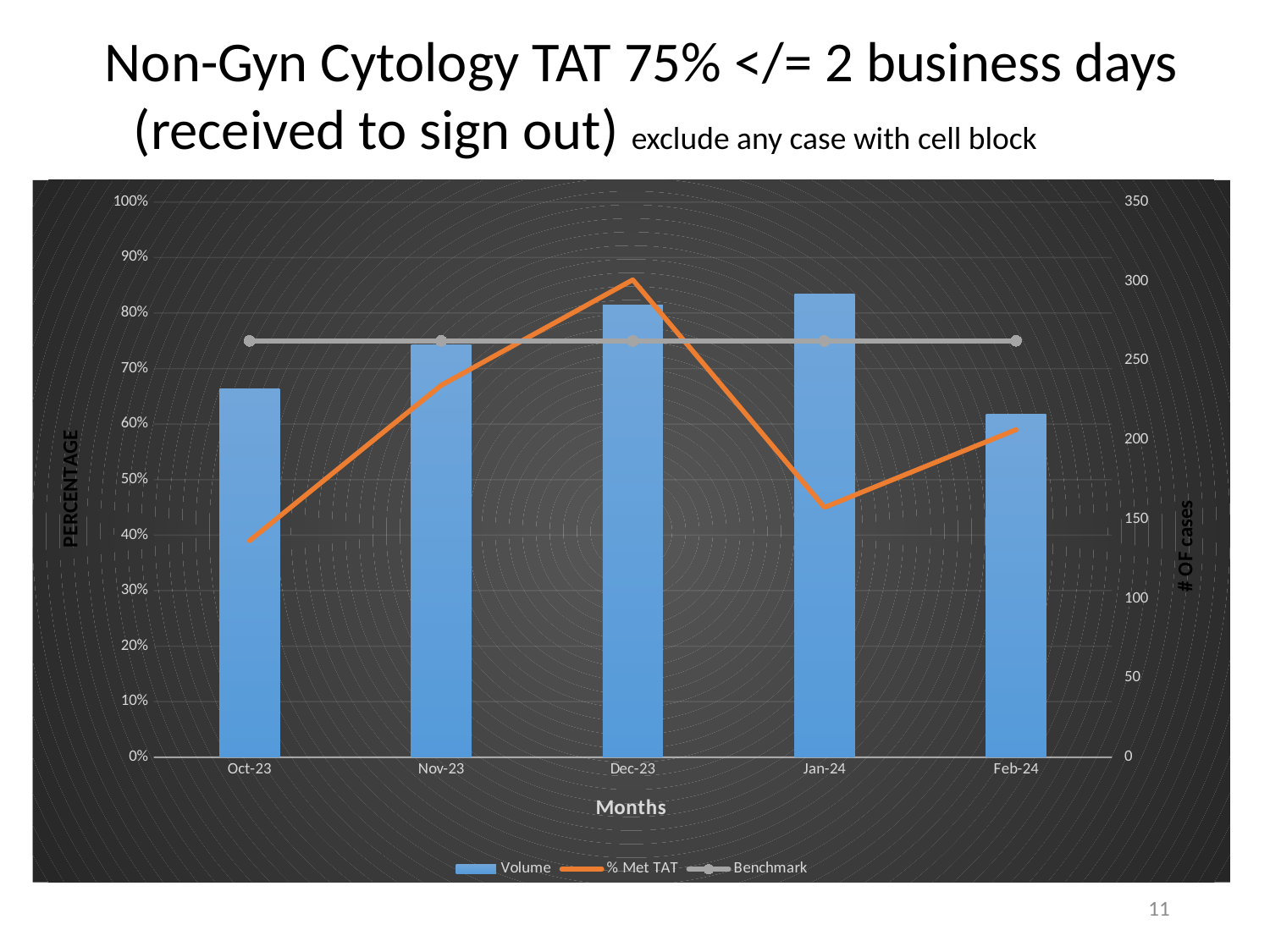

Non-Gyn Cytology TAT 75% </= 2 business days (received to sign out) exclude any case with cell block

### Chart

| Category |  |  |  |
|---|---|---|---|
| Oct-23 | 232.0 | 0.39 | 0.75 |
| Nov-23 | 260.0 | 0.67 | 0.75 |
| Dec-23 | 285.0 | 0.86 | 0.75 |
| Jan-24 | 292.0 | 0.45 | 0.75 |
| Feb-24 | 216.0 | 0.59 | 0.75 |
11